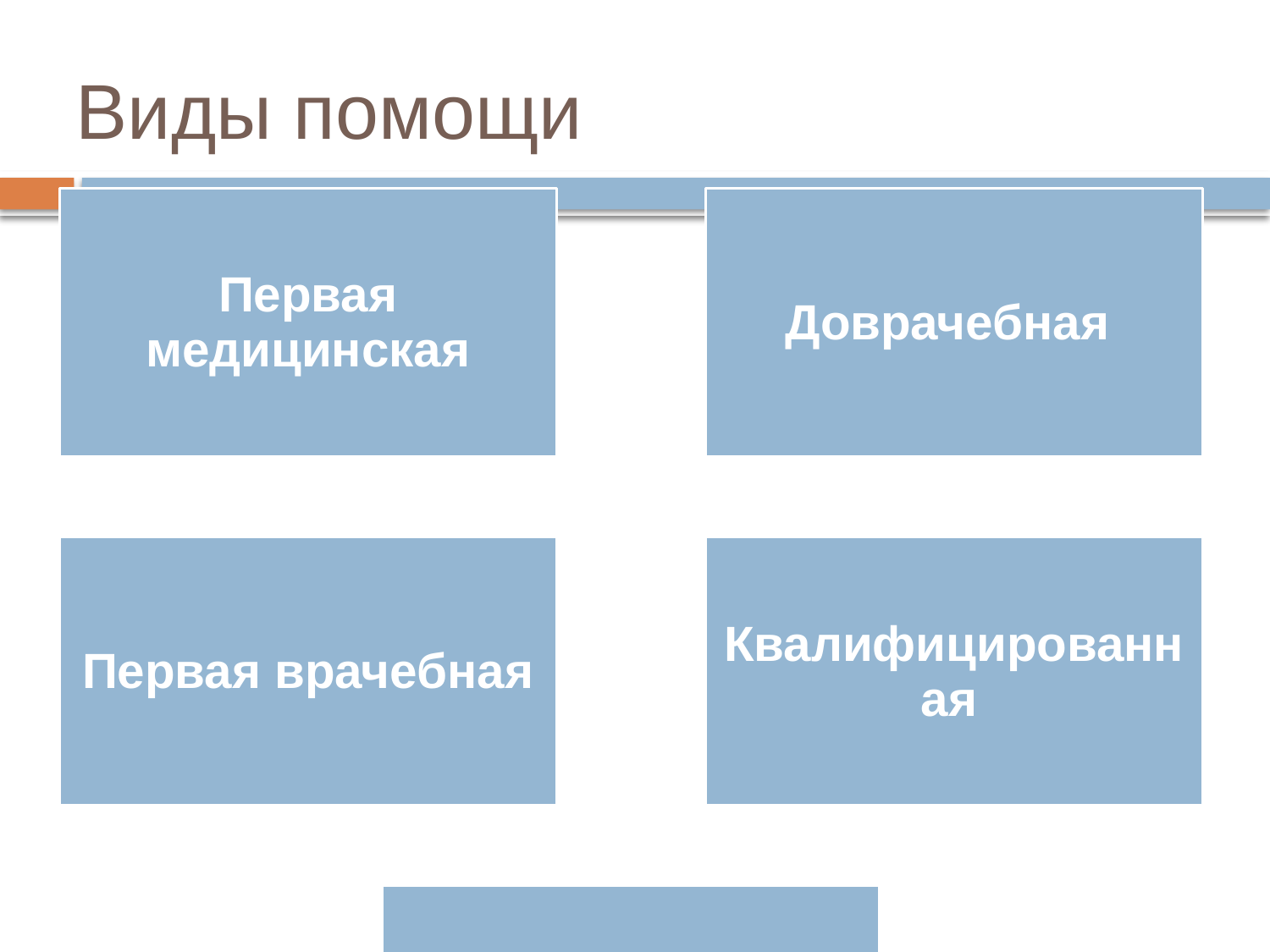

# Виды помощи
Первая медицинская
Доврачебная
Первая врачебная
Квалифицированная